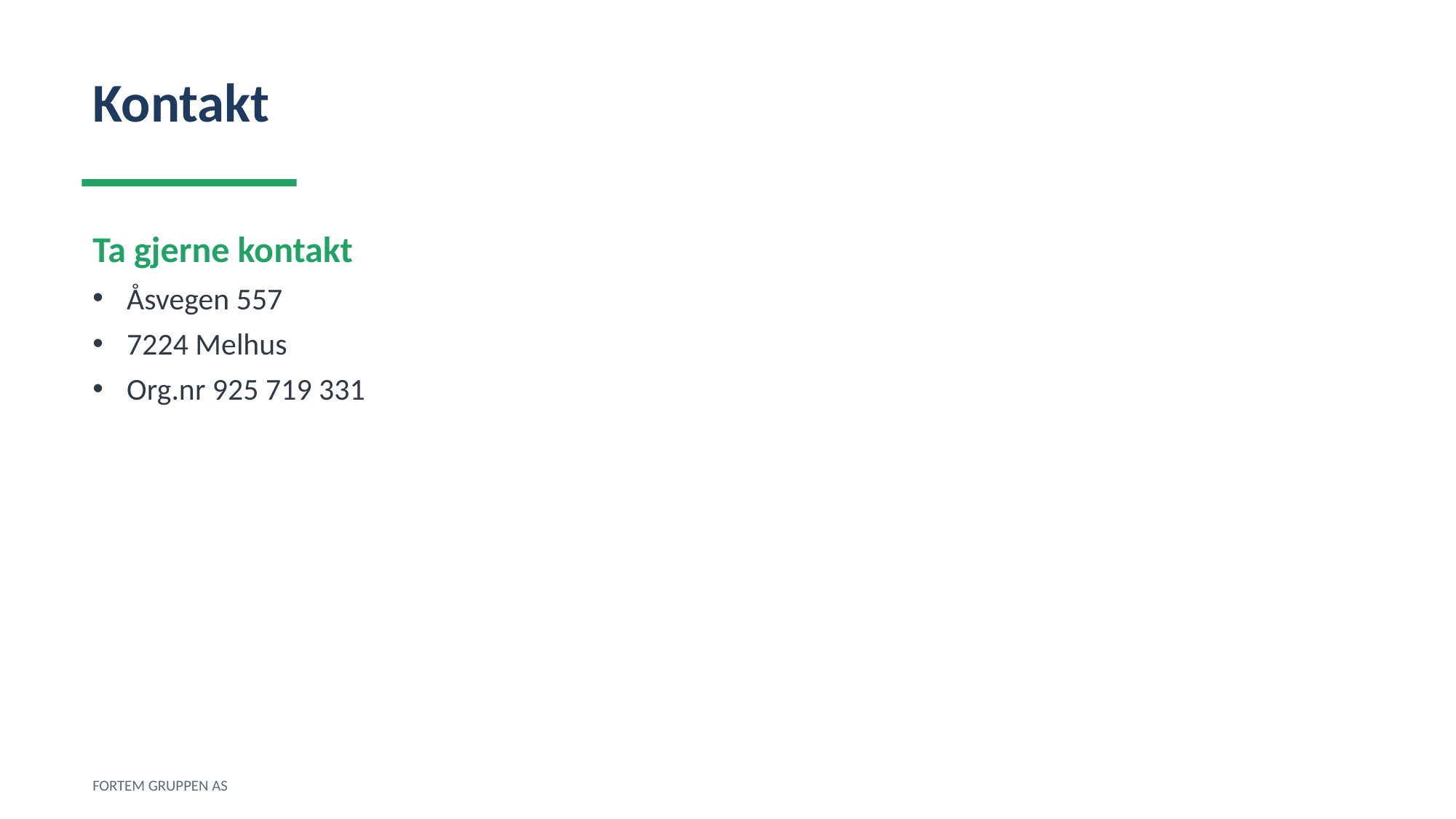

Kontakt

Ta gjerne kontakt
Åsvegen 557
7224 Melhus
Org.nr 925 719 331
FORTEM GRUPPEN AS